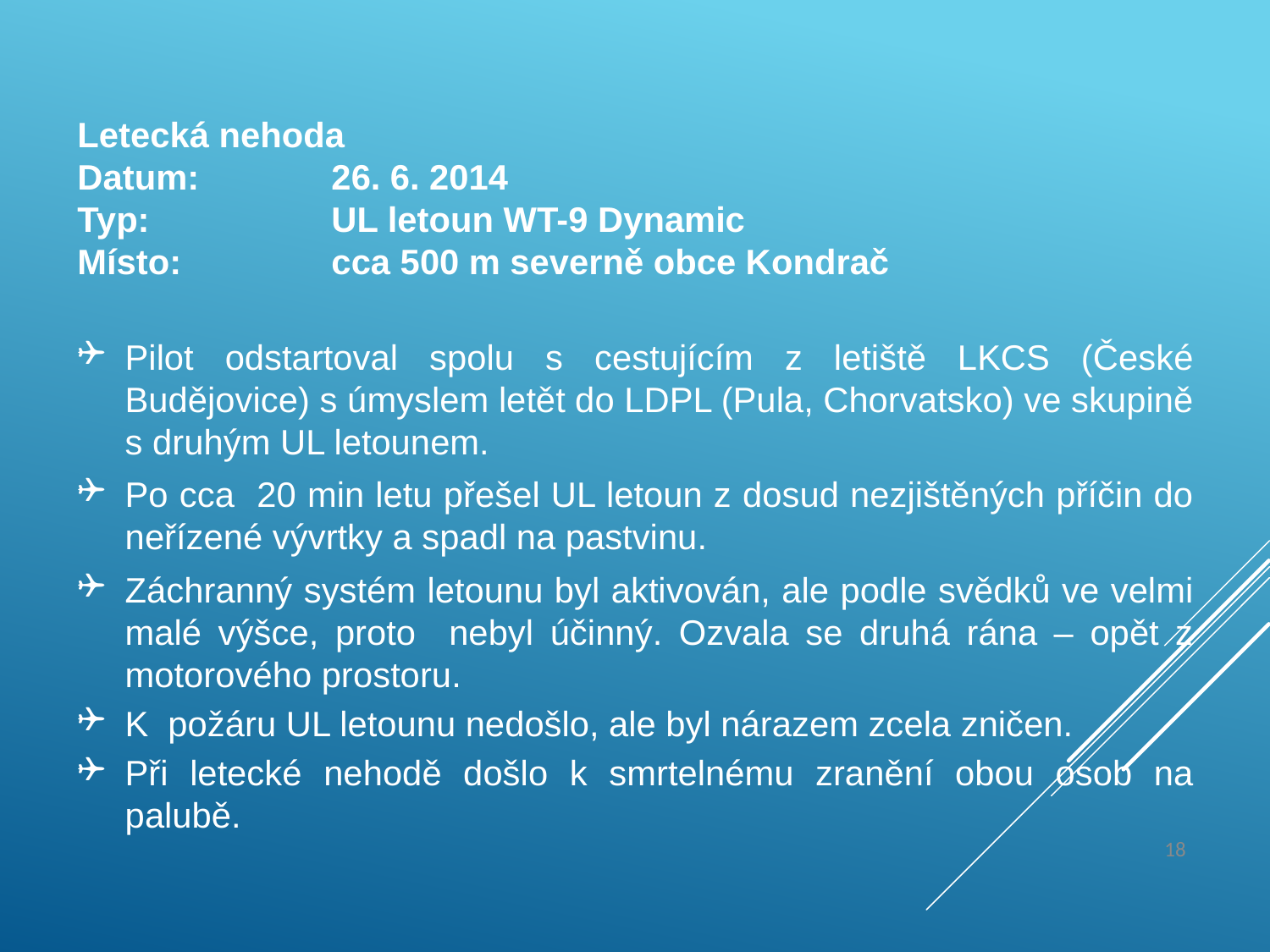

Letecká nehoda
Datum:		26. 6. 2014
Typ:		UL letoun WT-9 Dynamic
Místo:		cca 500 m severně obce Kondrač

Pilot odstartoval spolu s cestujícím z letiště LKCS (České Budějovice) s úmyslem letět do LDPL (Pula, Chorvatsko) ve skupině s druhým UL letounem.
Po cca  20 min letu přešel UL letoun z dosud nezjištěných příčin do neřízené vývrtky a spadl na pastvinu.
Záchranný systém letounu byl aktivován, ale podle svědků ve velmi malé výšce, proto  nebyl účinný. Ozvala se druhá rána – opět z motorového prostoru.
K  požáru UL letounu nedošlo, ale byl nárazem zcela zničen.
Při letecké nehodě došlo k smrtelnému zranění obou osob na palubě.

18